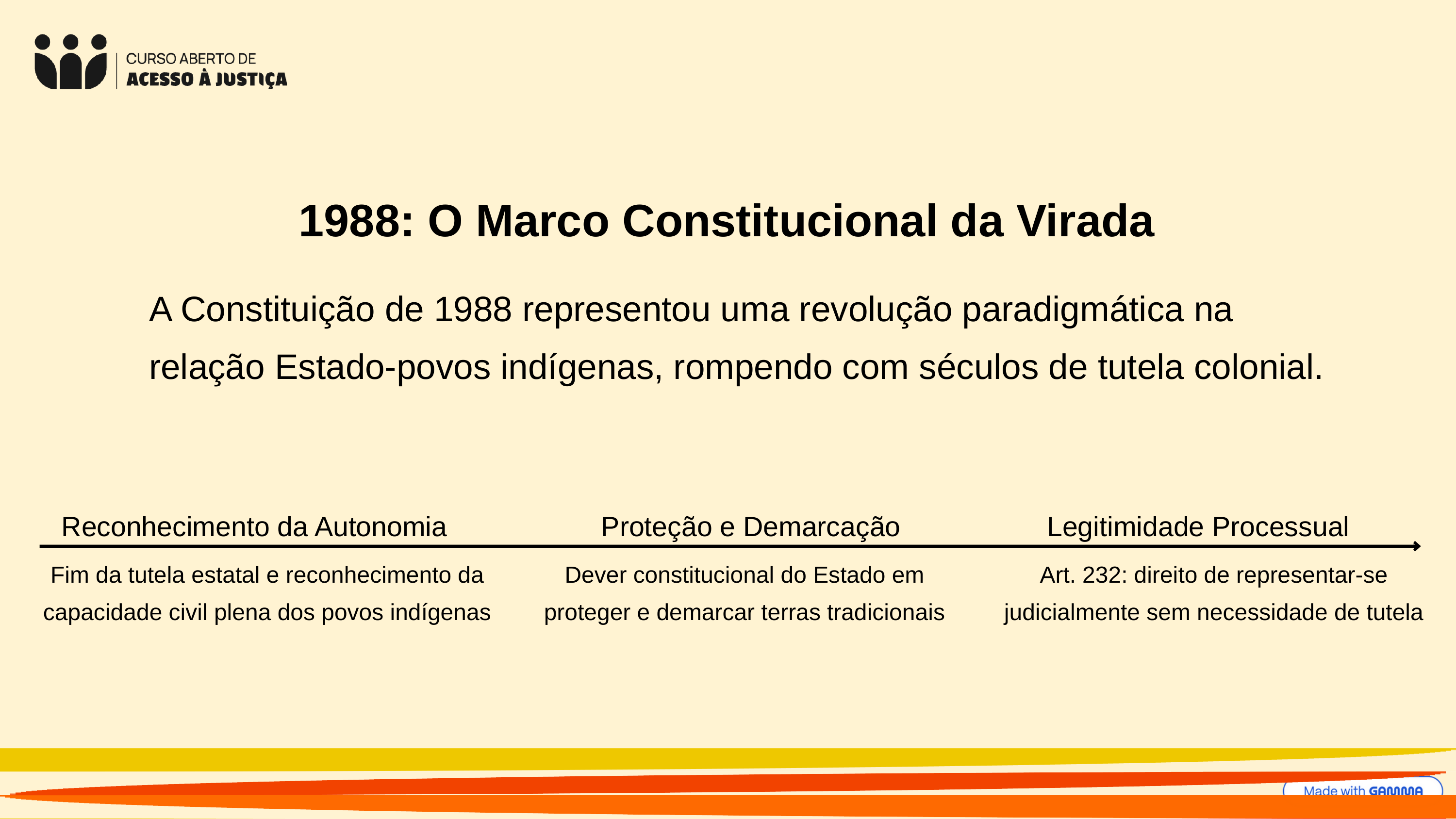

1988: O Marco Constitucional da Virada
A Constituição de 1988 representou uma revolução paradigmática na relação Estado-povos indígenas, rompendo com séculos de tutela colonial.
Reconhecimento da Autonomia
Proteção e Demarcação
Legitimidade Processual

Fim da tutela estatal e reconhecimento da capacidade civil plena dos povos indígenas
Dever constitucional do Estado em proteger e demarcar terras tradicionais
Art. 232: direito de representar-se judicialmente sem necessidade de tutela